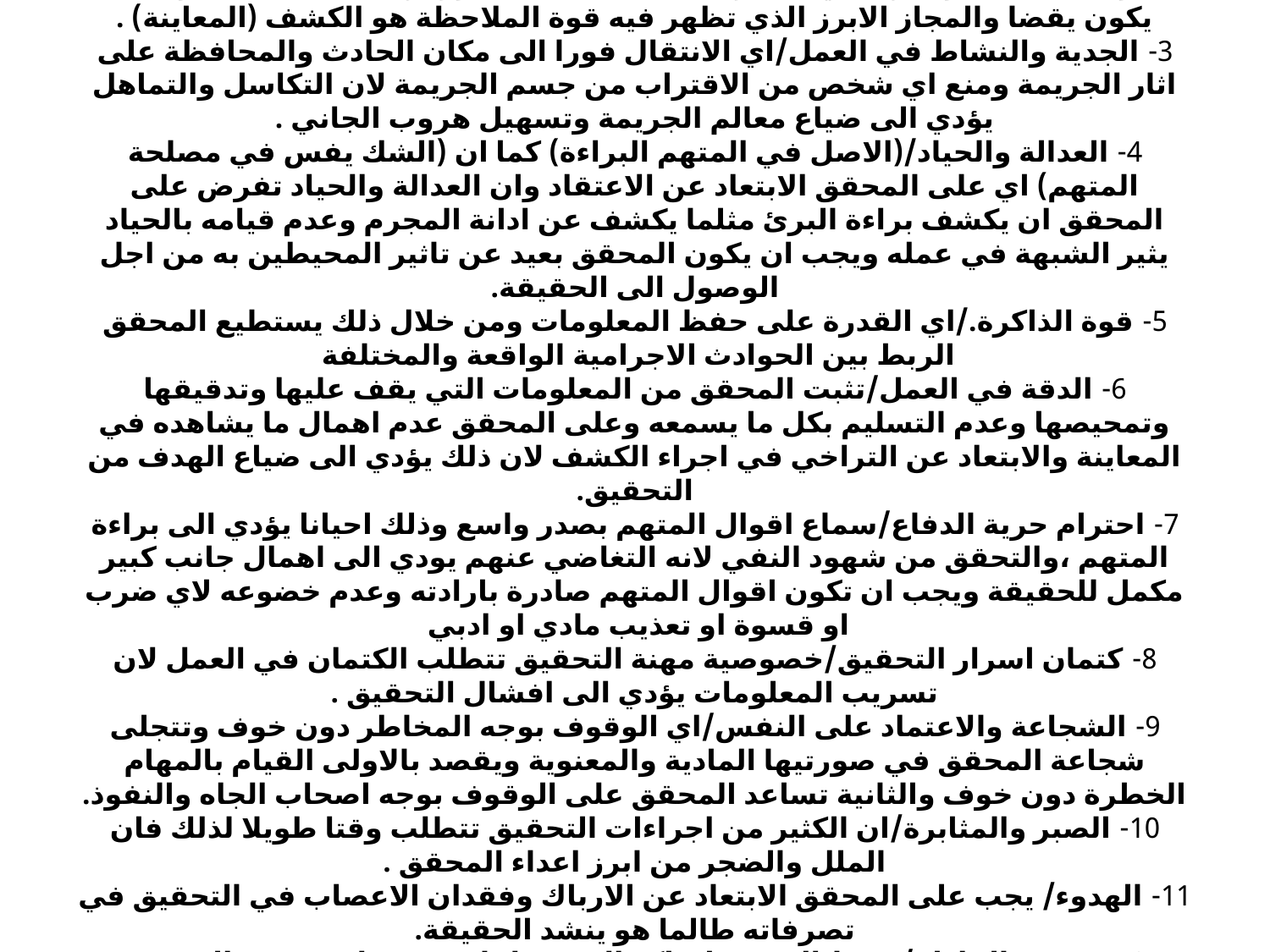

# وفيما يلي نتناول كلا من هذه الصفات بشكل وافي ومفيد. 1- ايمان المحقق برسالته/ هدف المحقق هو الوصول الى الحقيقة وتحقيق العدالة ويجب ان يكون بعيد عن كل التاثيرات الخارجية . 2- قوة الملاحظة ودقتها/ اي القدرة على استيعاب الامور مهما كانت دقيقة وعليه ان يكون يقضا والمجاز الابرز الذي تظهر فيه قوة الملاحظة هو الكشف (المعاينة) . 3- الجدية والنشاط في العمل/اي الانتقال فورا الى مكان الحادث والمحافظة على اثار الجريمة ومنع اي شخص من الاقتراب من جسم الجريمة لان التكاسل والتماهل يؤدي الى ضياع معالم الجريمة وتسهيل هروب الجاني . 4- العدالة والحياد/(الاصل في المتهم البراءة) كما ان (الشك يفس في مصلحة المتهم) اي على المحقق الابتعاد عن الاعتقاد وان العدالة والحياد تفرض على المحقق ان يكشف براءة البرئ مثلما يكشف عن ادانة المجرم وعدم قيامه بالحياد يثير الشبهة في عمله ويجب ان يكون المحقق بعيد عن تاثير المحيطين به من اجل الوصول الى الحقيقة. 5- قوة الذاكرة./اي القدرة على حفظ المعلومات ومن خلال ذلك يستطيع المحقق الربط بين الحوادث الاجرامية الواقعة والمختلفة 6- الدقة في العمل/تثبت المحقق من المعلومات التي يقف عليها وتدقيقها وتمحيصها وعدم التسليم بكل ما يسمعه وعلى المحقق عدم اهمال ما يشاهده في المعاينة والابتعاد عن التراخي في اجراء الكشف لان ذلك يؤدي الى ضياع الهدف من التحقيق. 7- احترام حرية الدفاع/سماع اقوال المتهم بصدر واسع وذلك احيانا يؤدي الى براءة المتهم ،والتحقق من شهود النفي لانه التغاضي عنهم يودي الى اهمال جانب كبير مكمل للحقيقة ويجب ان تكون اقوال المتهم صادرة بارادته وعدم خضوعه لاي ضرب او قسوة او تعذيب مادي او ادبي 8- كتمان اسرار التحقيق/خصوصية مهنة التحقيق تتطلب الكتمان في العمل لان تسريب المعلومات يؤدي الى افشال التحقيق . 9- الشجاعة والاعتماد على النفس/اي الوقوف بوجه المخاطر دون خوف وتتجلى شجاعة المحقق في صورتيها المادية والمعنوية ويقصد بالاولى القيام بالمهام الخطرة دون خوف والثانية تساعد المحقق على الوقوف بوجه اصحاب الجاه والنفوذ. 10- الصبر والمثابرة/ان الكثير من اجراءات التحقيق تتطلب وقتا طويلا لذلك فان الملل والضجر من ابرز اعداء المحقق . 11- الهدوء/ يجب على المحقق الابتعاد عن الارباك وفقدان الاعصاب في التحقيق في تصرفاته طالما هو ينشد الحقيقة. 12- سرعة الخاطر/تيقظ الذهن وادراكه السريع لما يدور حوله وحسن التصرف القولي والفعلي بما يتلائم مع الموقف وهي ميزة ذهنية وهي ترادف ما نسميه (سرعة البديهة).